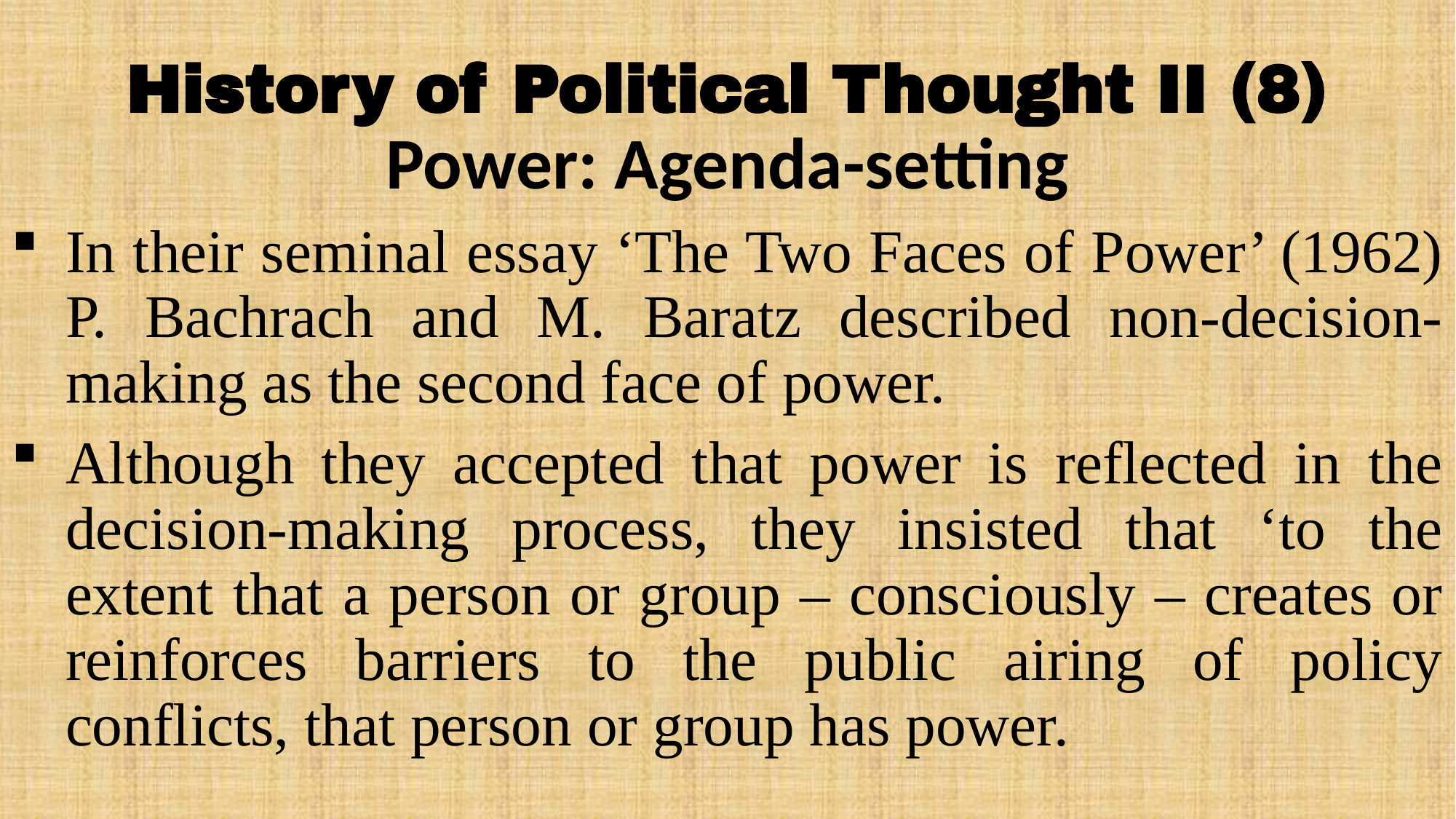

# History of Political Thought II (8)
Power: Agenda-setting
In their seminal essay ‘The Two Faces of Power’ (1962) P. Bachrach and M. Baratz described non-decision-making as the second face of power.
Although they accepted that power is reflected in the decision-making process, they insisted that ‘to the extent that a person or group – consciously – creates or reinforces barriers to the public airing of policy conflicts, that person or group has power.